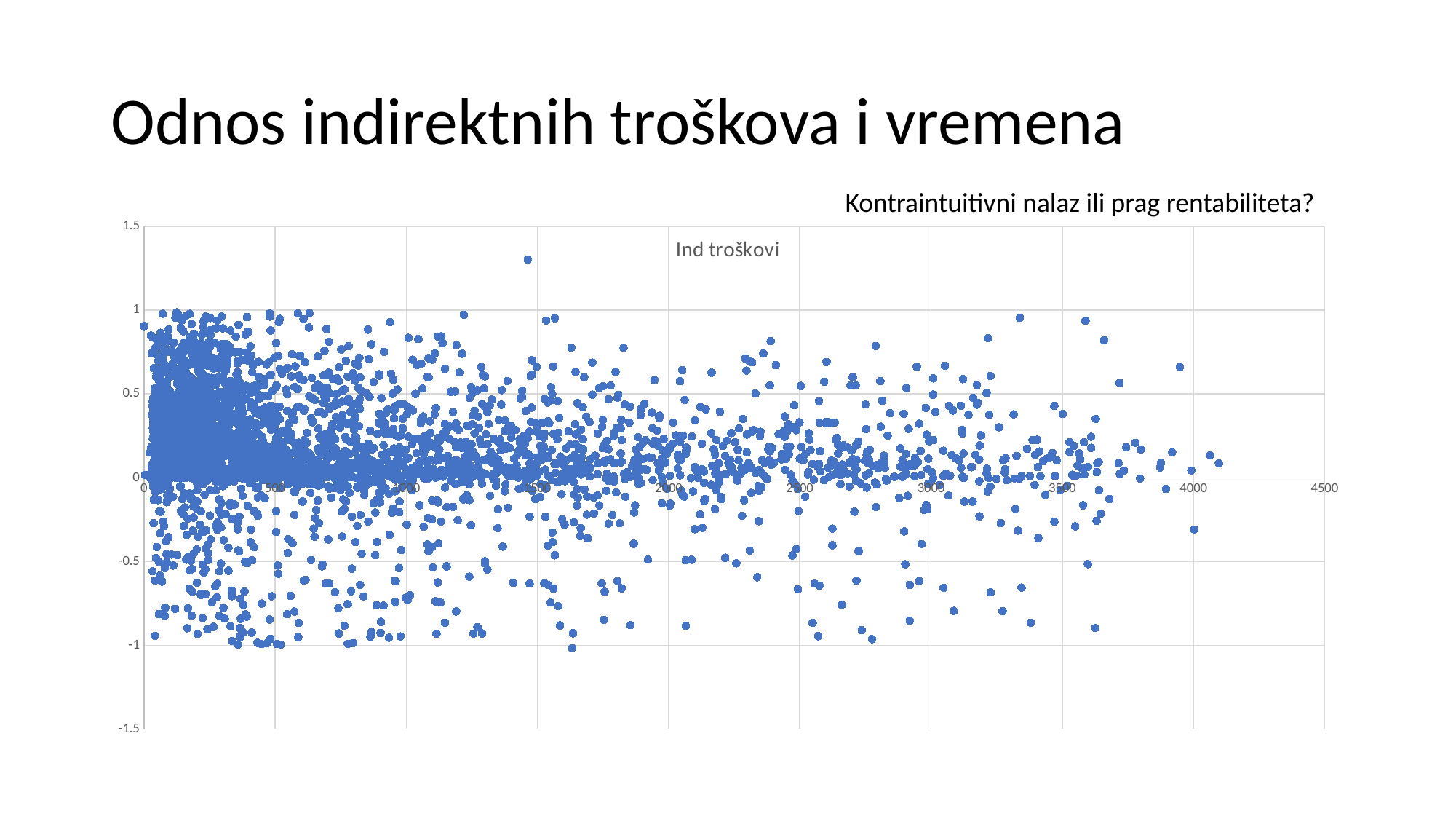

# Odnos indirektnih troškova i vremena
Kontraintuitivni nalaz ili prag rentabiliteta?

### Chart:

| Category | Ind troškovi |
|---|---|